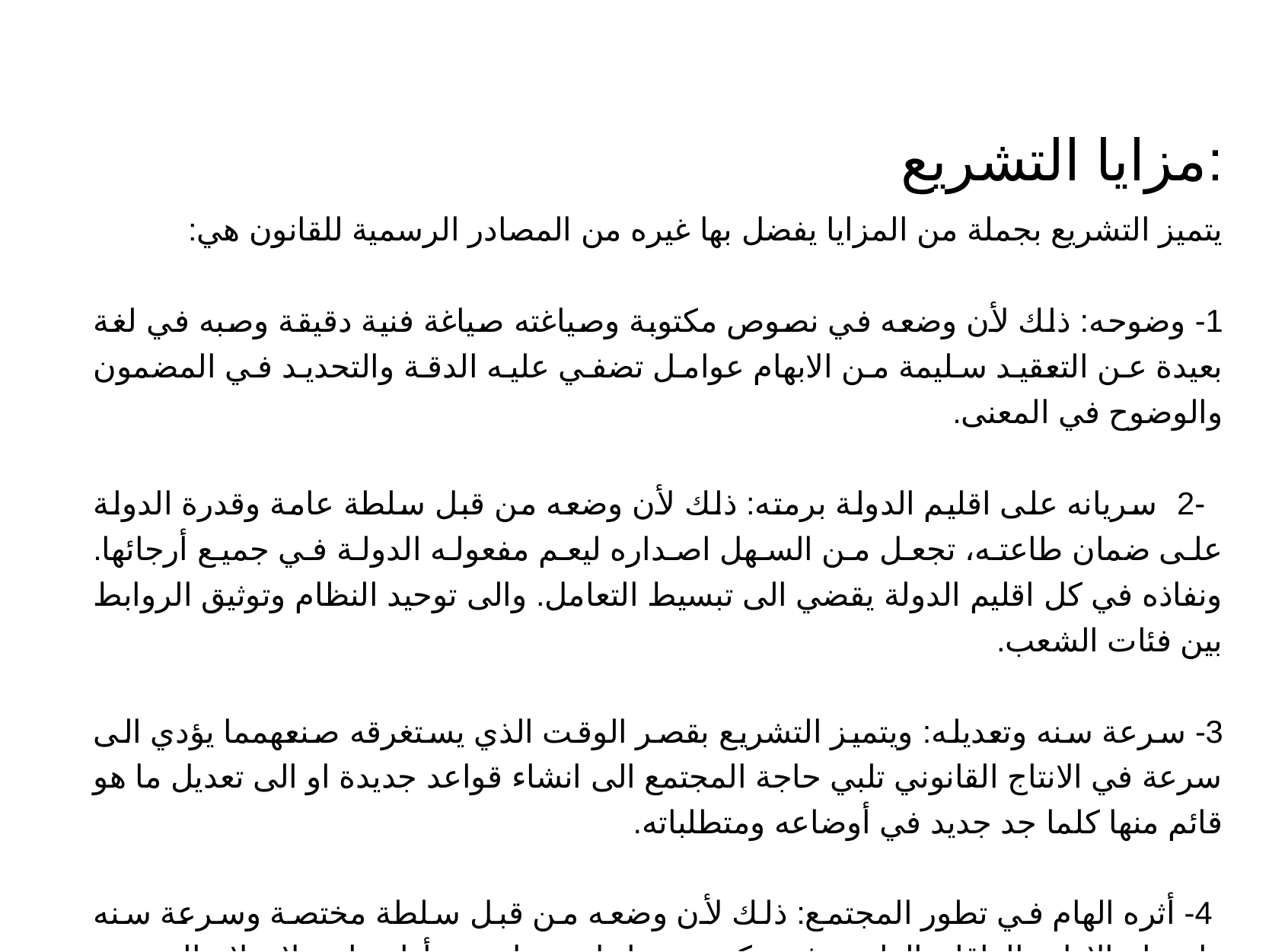

مزايا التشريع:
يتميز التشريع بجملة من المزايا يفضل بها غيره من المصادر الرسمية للقانون هي:

1- وضوحه: ذلك لأن وضعه في نصوص مكتوبة وصياغته صياغة فنية دقيقة وصبه في لغة بعيدة عن التعقيد سليمة من الابهام عوامل تضفي عليه الدقة والتحديد في المضمون والوضوح في المعنى.

2-2- سريانه على اقليم الدولة برمته: ذلك لأن وضعه من قبل سلطة عامة وقدرة الدولة على ضمان طاعته، تجعل من السهل اصداره ليعم مفعوله الدولة في جميع أرجائها. ونفاذه في كل اقليم الدولة يقضي الى تبسيط التعامل. والى توحيد النظام وتوثيق الروابط بين فئات الشعب.

3- سرعة سنه وتعديله: ويتميز التشريع بقصر الوقت الذي يستغرقه صنعهمما يؤدي الى سرعة في الانتاج القانوني تلبي حاجة المجتمع الى انشاء قواعد جديدة او الى تعديل ما هو قائم منها كلما جد جديد في أوضاعه ومتطلباته.

-4- أثره الهام في تطور المجتمع: ذلك لأن وضعه من قبل سلطة مختصة وسرعة سنه واسهام الارادة العاقلة الواعية في تكوينه عوامل تجعل منه أداة هامة لإصلاح المجتمع والاخذ بيده في طريق التطور السريع.